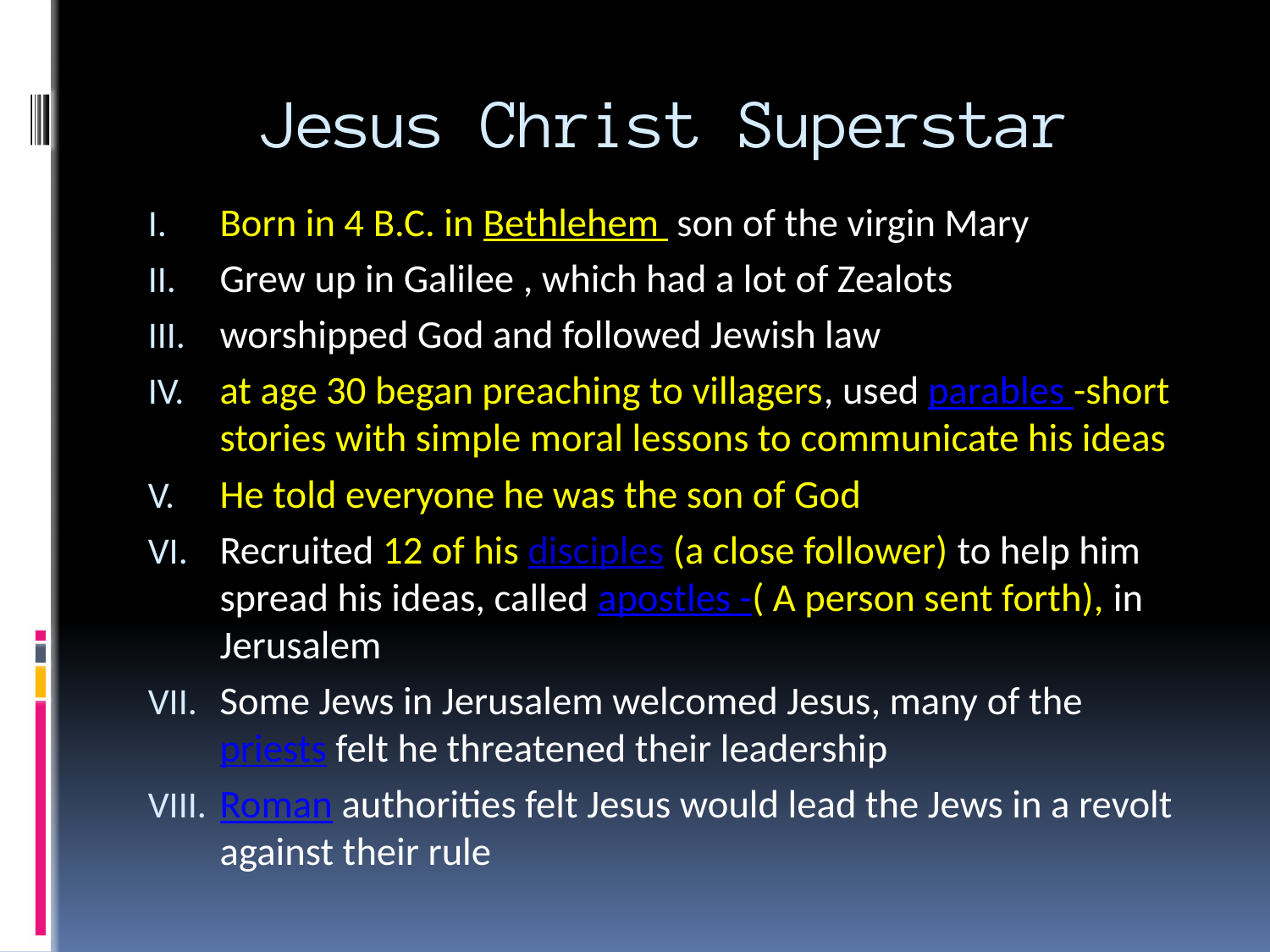

# Jesus Christ Superstar
Born in 4 B.C. in Bethlehem  son of the virgin Mary s
Grew up in Galilee , which had a lot of Zealots
worshipped God and followed Jewish law
at age 30 began preaching to villagers, used parables -short stories with simple moral lessons to communicate his ideas
He told everyone he was the son of God
Recruited 12 of his disciples (a close follower) to help him spread his ideas, called apostles -( A person sent forth), in Jerusalem
Some Jews in Jerusalem welcomed Jesus, many of the priests felt he threatened their leadership
Roman authorities felt Jesus would lead the Jews in a revolt against their rule